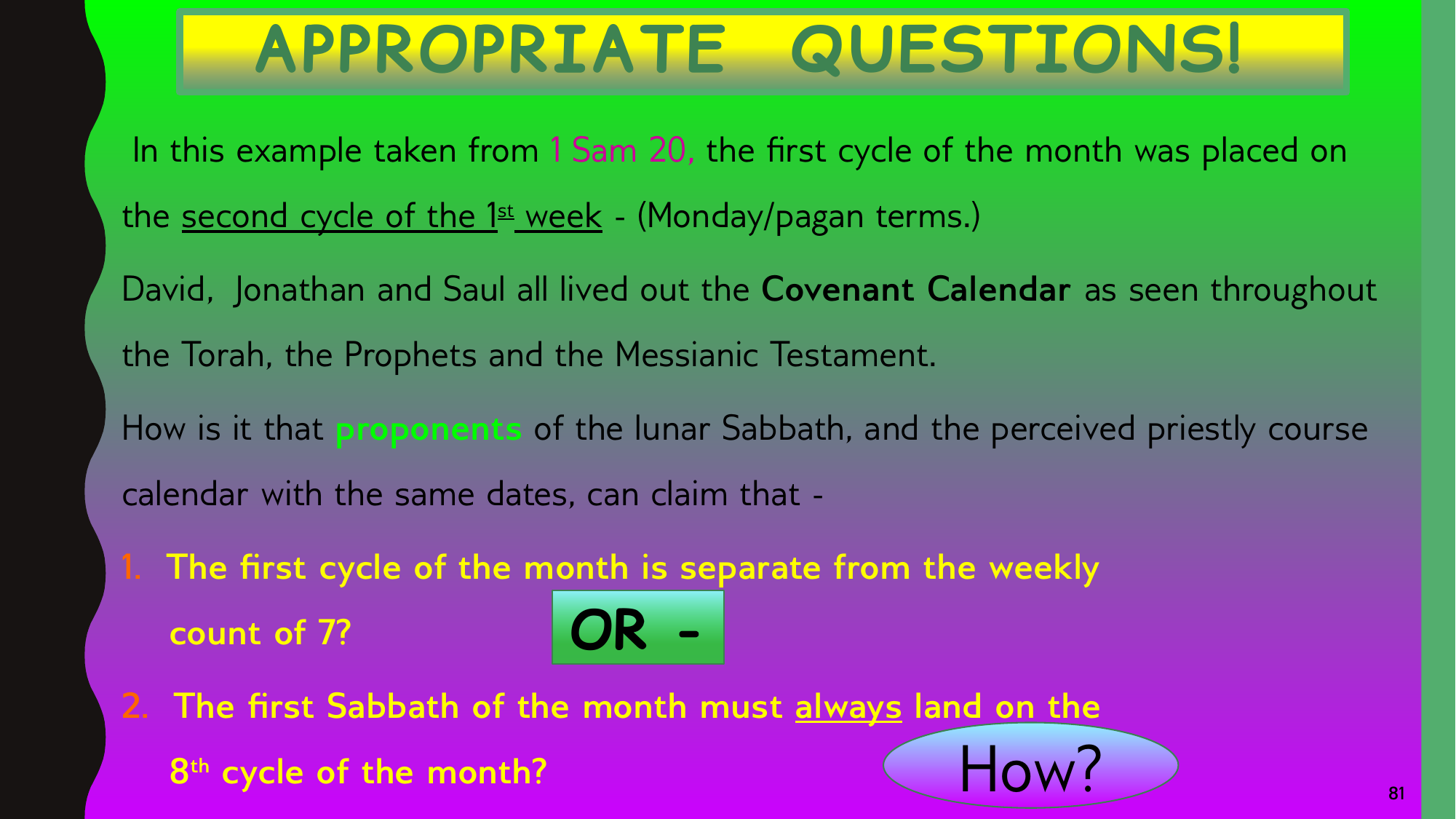

# appropriate  questions!
 In this example taken from 1 Sam 20, the first cycle of the month was placed on the second cycle of the 1st week - (Monday/pagan terms.)
David,  Jonathan and Saul all lived out the Covenant Calendar as seen throughout the Torah, the Prophets and the Messianic Testament.
How is it that proponents of the lunar Sabbath, and the perceived priestly course calendar with the same dates, can claim that -
1.  The first cycle of the month is separate from the weekly
    count of 7?
2.  The first Sabbath of the month must always land on the
    8th cycle of the month?
OR -
How?
81